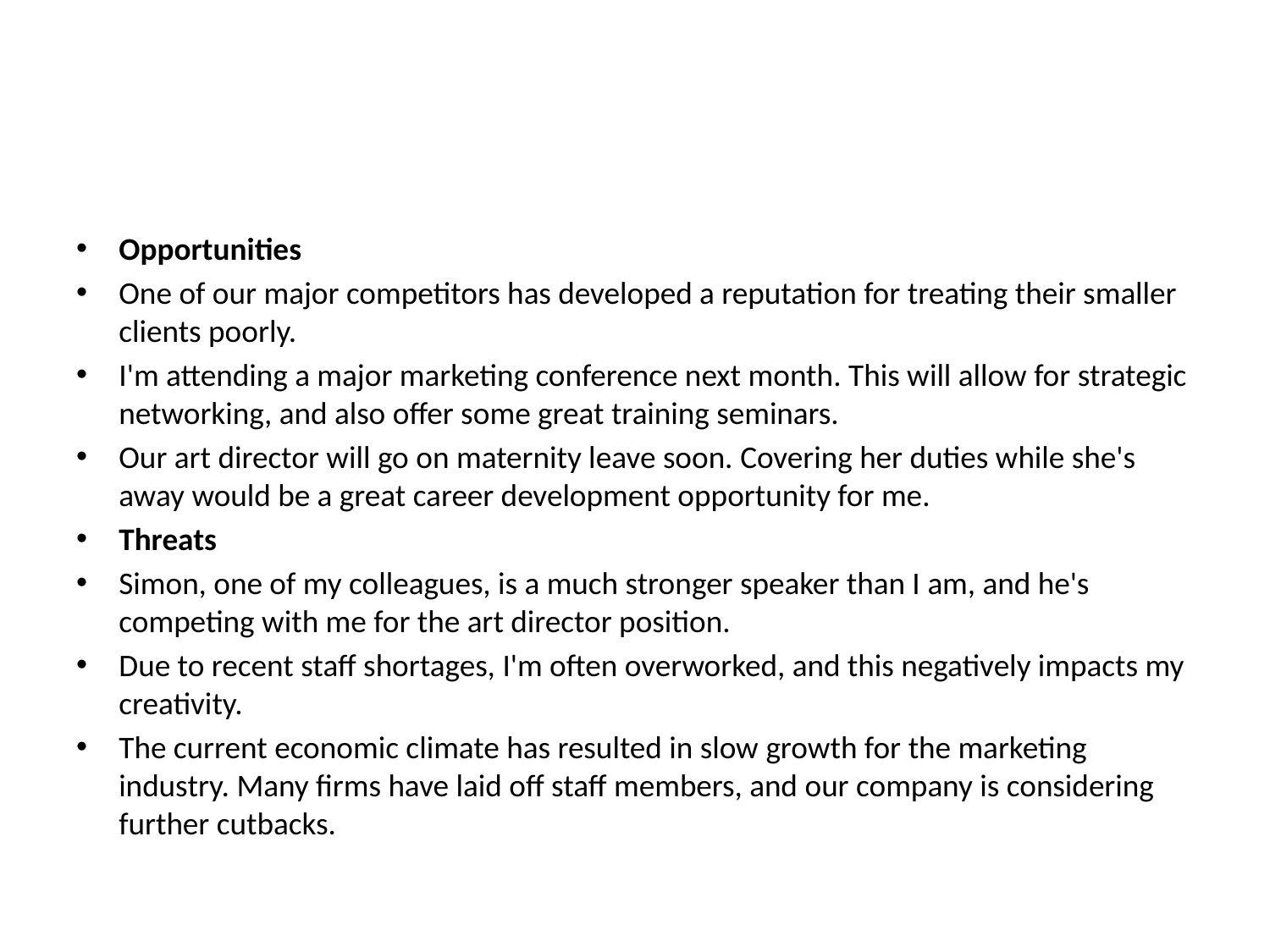

#
Opportunities
One of our major competitors has developed a reputation for treating their smaller clients poorly.
I'm attending a major marketing conference next month. This will allow for strategic networking, and also offer some great training seminars.
Our art director will go on maternity leave soon. Covering her duties while she's away would be a great career development opportunity for me.
Threats
Simon, one of my colleagues, is a much stronger speaker than I am, and he's competing with me for the art director position.
Due to recent staff shortages, I'm often overworked, and this negatively impacts my creativity.
The current economic climate has resulted in slow growth for the marketing industry. Many firms have laid off staff members, and our company is considering further cutbacks.